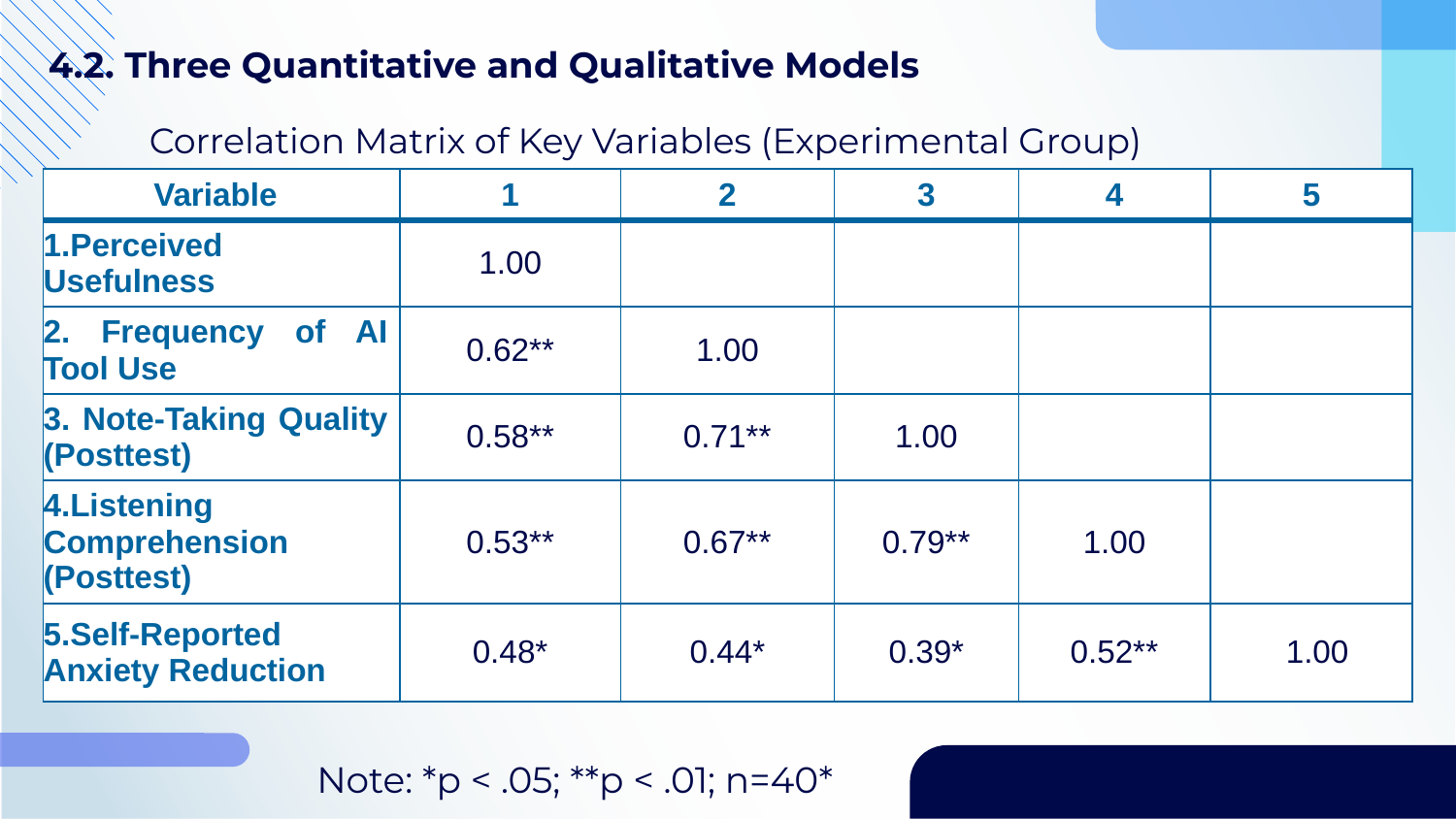

4.2. Three Quantitative and Qualitative Models
Correlation Matrix of Key Variables (Experimental Group)
| Variable | 1 | 2 | 3 | 4 | 5 |
| --- | --- | --- | --- | --- | --- |
| 1.Perceived Usefulness | 1.00 |  |  |  |  |
| 2. Frequency of AI Tool Use | 0.62\*\* | 1.00 |  |  |  |
| 3. Note-Taking Quality (Posttest) | 0.58\*\* | 0.71\*\* | 1.00 |  |  |
| 4.Listening Comprehension (Posttest) | 0.53\*\* | 0.67\*\* | 0.79\*\* | 1.00 |  |
| 5.Self-Reported Anxiety Reduction | 0.48\* | 0.44\* | 0.39\* | 0.52\*\* | 1.00 |
Note: *p < .05; **p < .01; n=40*